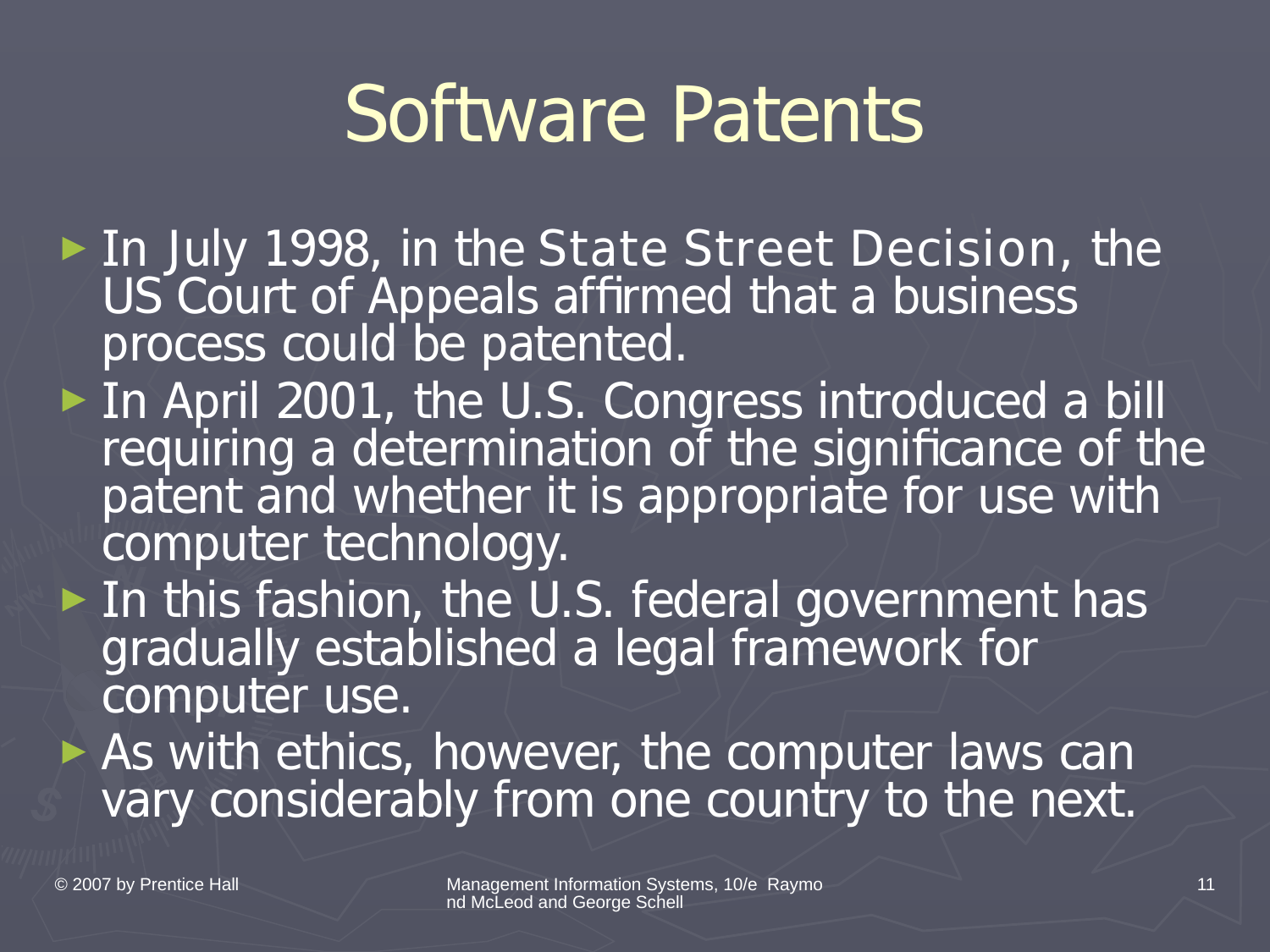

# Software Patents
In July 1998, in the State Street Decision, the US Court of Appeals affirmed that a business process could be patented.
In April 2001, the U.S. Congress introduced a bill requiring a determination of the significance of the patent and whether it is appropriate for use with computer technology.
In this fashion, the U.S. federal government has gradually established a legal framework for computer use.
As with ethics, however, the computer laws can vary considerably from one country to the next.
© 2007 by Prentice Hall
Management Information Systems, 10/e  Raymond McLeod and George Schell
11